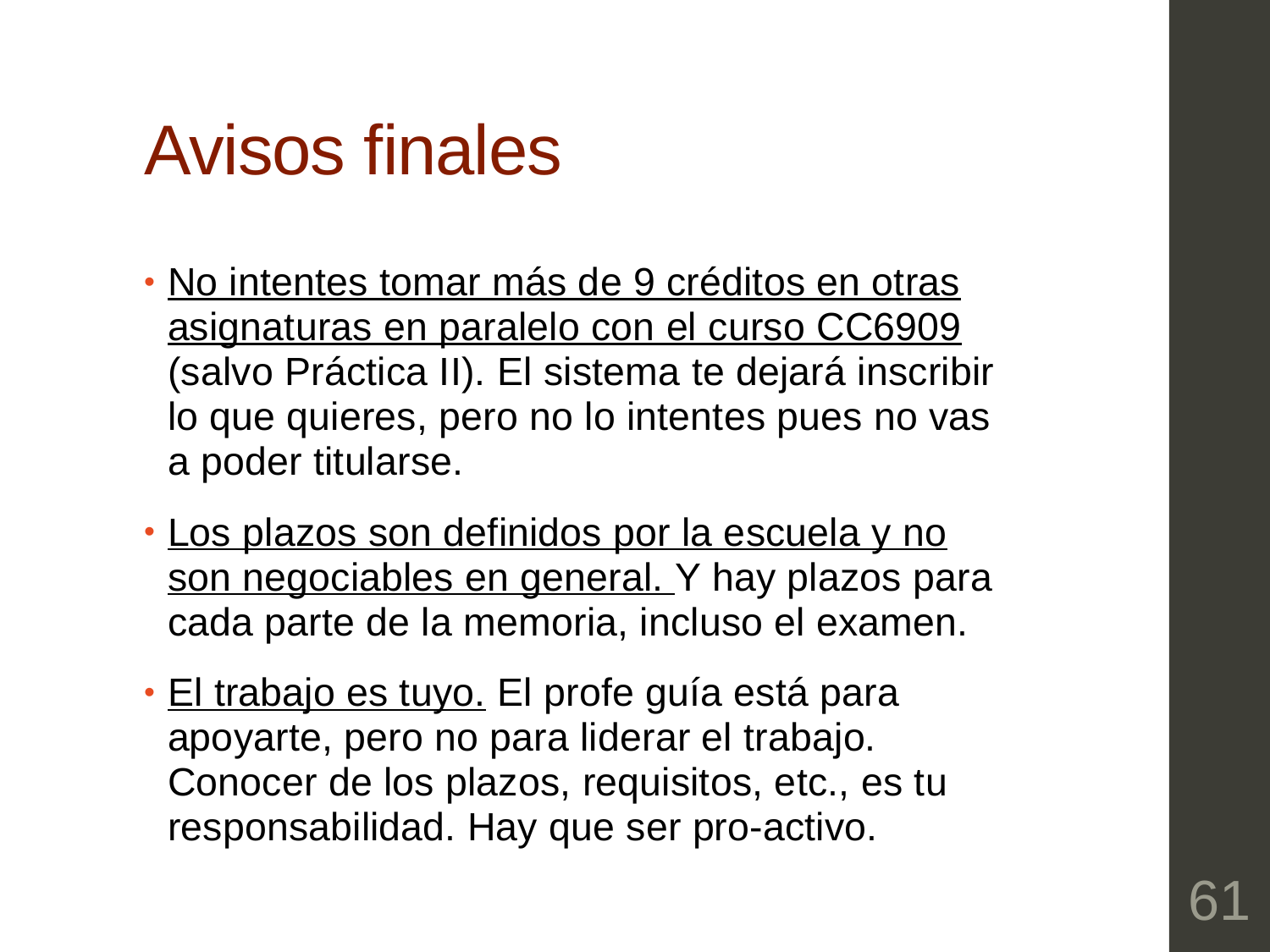

# Avisos finales
No intentes tomar más de 9 créditos en otras asignaturas en paralelo con el curso CC6909 (salvo Práctica II). El sistema te dejará inscribir lo que quieres, pero no lo intentes pues no vas a poder titularse.
Los plazos son definidos por la escuela y no son negociables en general. Y hay plazos para cada parte de la memoria, incluso el examen.
El trabajo es tuyo. El profe guía está para apoyarte, pero no para liderar el trabajo. Conocer de los plazos, requisitos, etc., es tu responsabilidad. Hay que ser pro-activo.

61